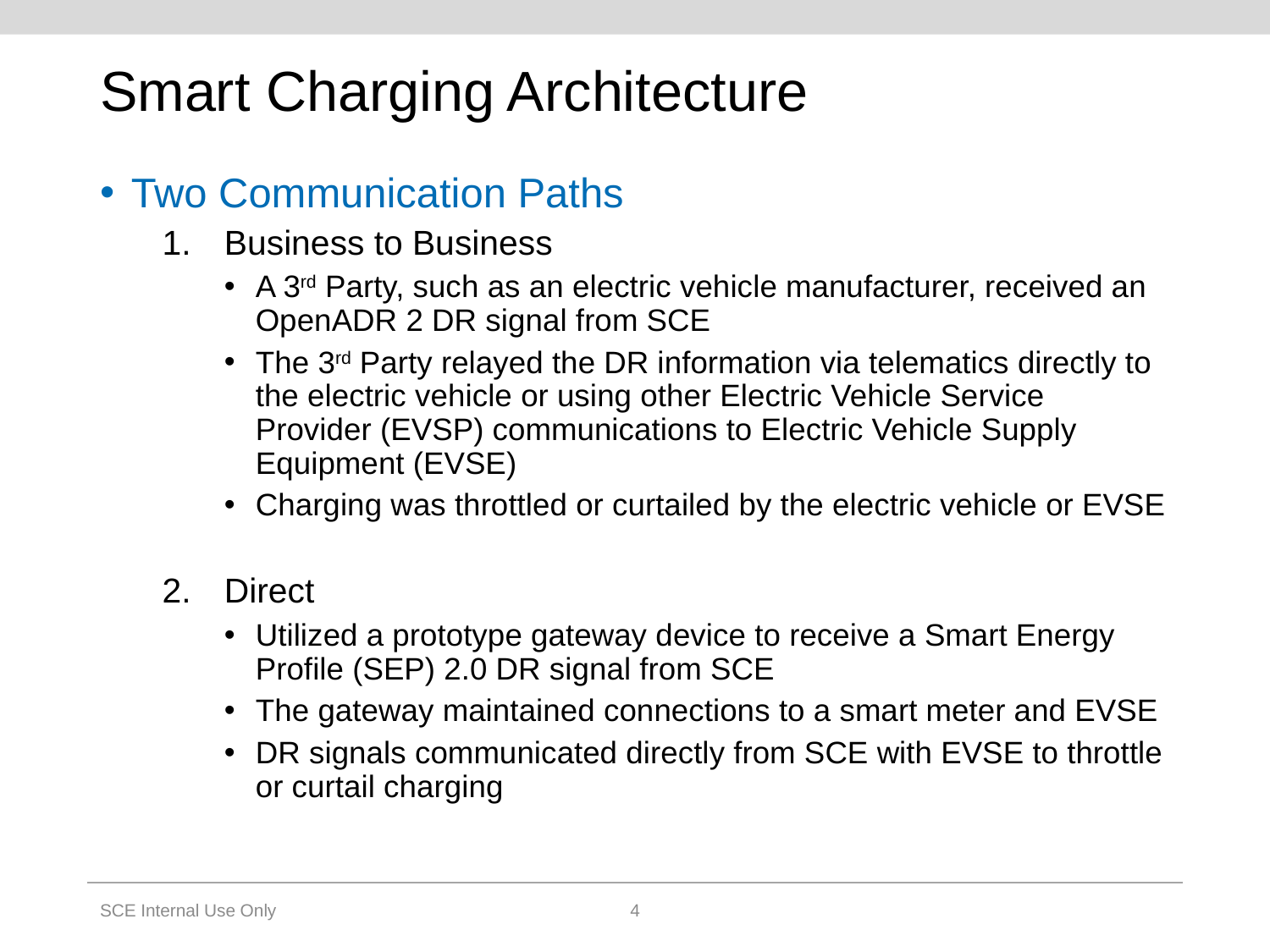

# Smart Charging Architecture
Two Communication Paths
Business to Business
A 3rd Party, such as an electric vehicle manufacturer, received an OpenADR 2 DR signal from SCE
The 3rd Party relayed the DR information via telematics directly to the electric vehicle or using other Electric Vehicle Service Provider (EVSP) communications to Electric Vehicle Supply Equipment (EVSE)
Charging was throttled or curtailed by the electric vehicle or EVSE

Direct
Utilized a prototype gateway device to receive a Smart Energy Profile (SEP) 2.0 DR signal from SCE
The gateway maintained connections to a smart meter and EVSE
DR signals communicated directly from SCE with EVSE to throttle or curtail charging

SCE Internal Use Only
4